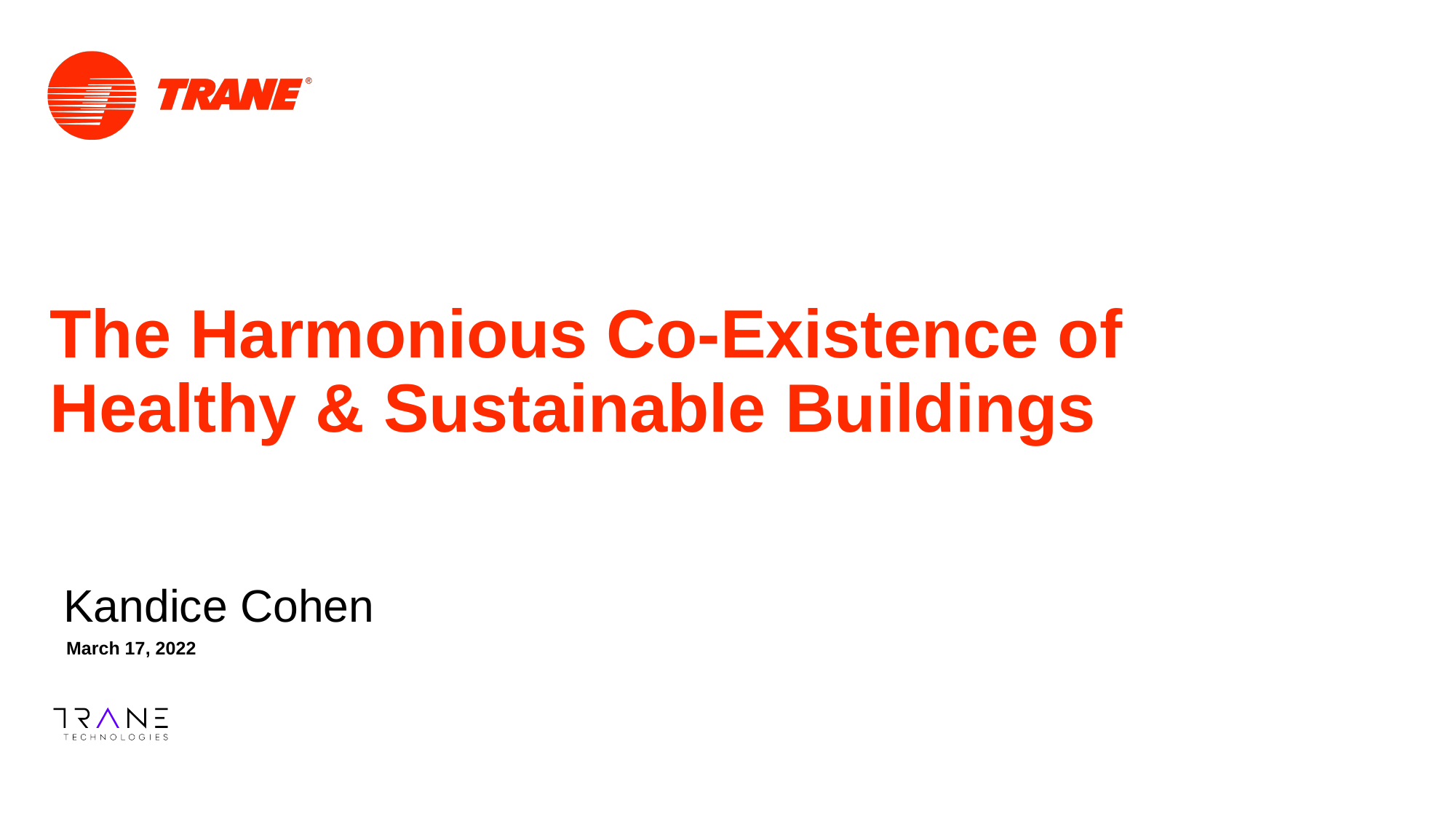

# The Harmonious Co-Existence of Healthy & Sustainable Buildings
Kandice Cohen
March 17, 2022